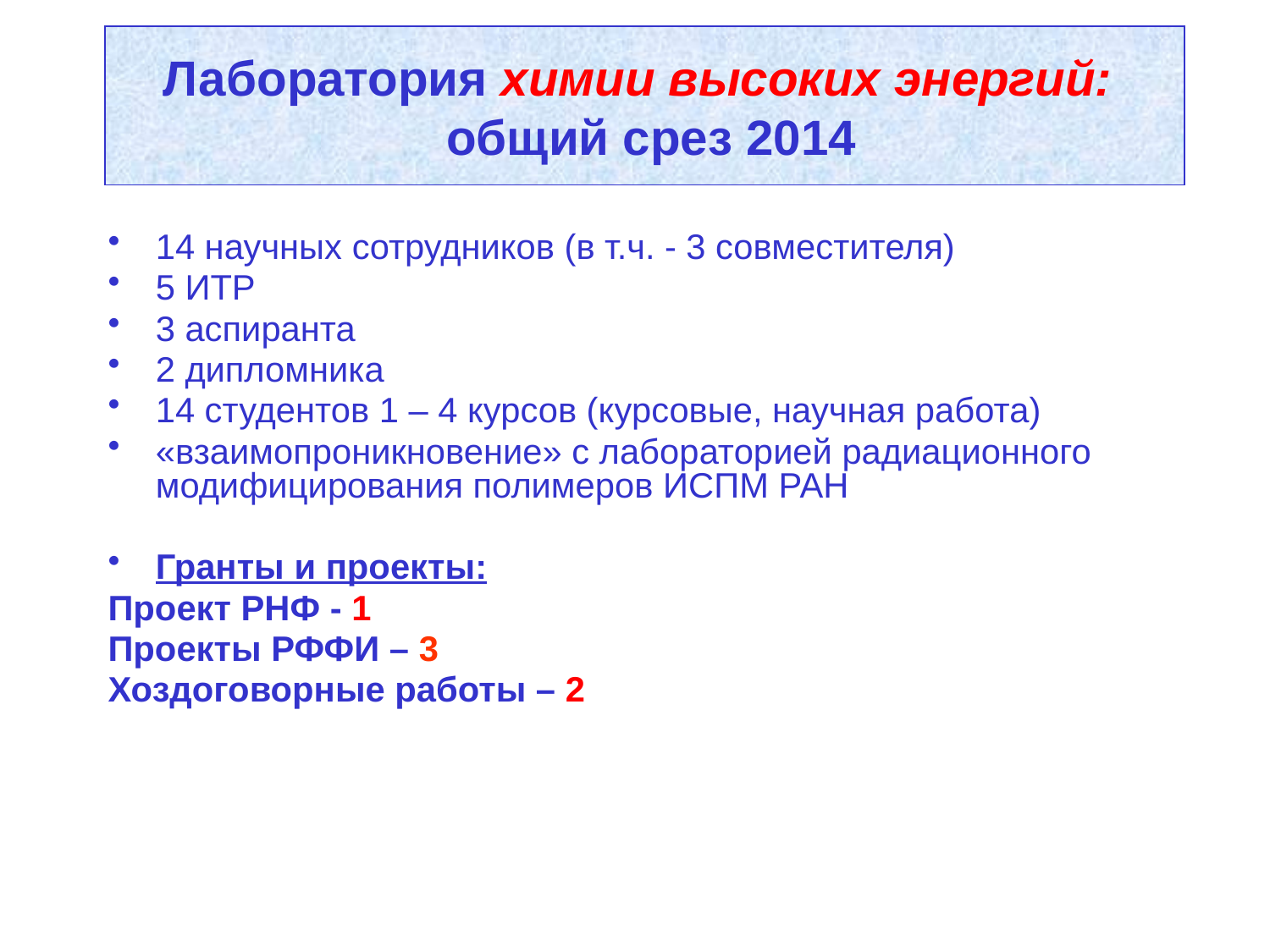

# Лаборатория химии высоких энергий: общий срез 2014
14 научных сотрудников (в т.ч. - 3 совместителя)
5 ИТР
3 аспиранта
2 дипломника
14 студентов 1 – 4 курсов (курсовые, научная работа)
«взаимопроникновение» с лабораторией радиационного модифицирования полимеров ИСПМ РАН

Гранты и проекты:
Проект РНФ - 1
Проекты РФФИ – 3
Хоздоговорные работы – 2